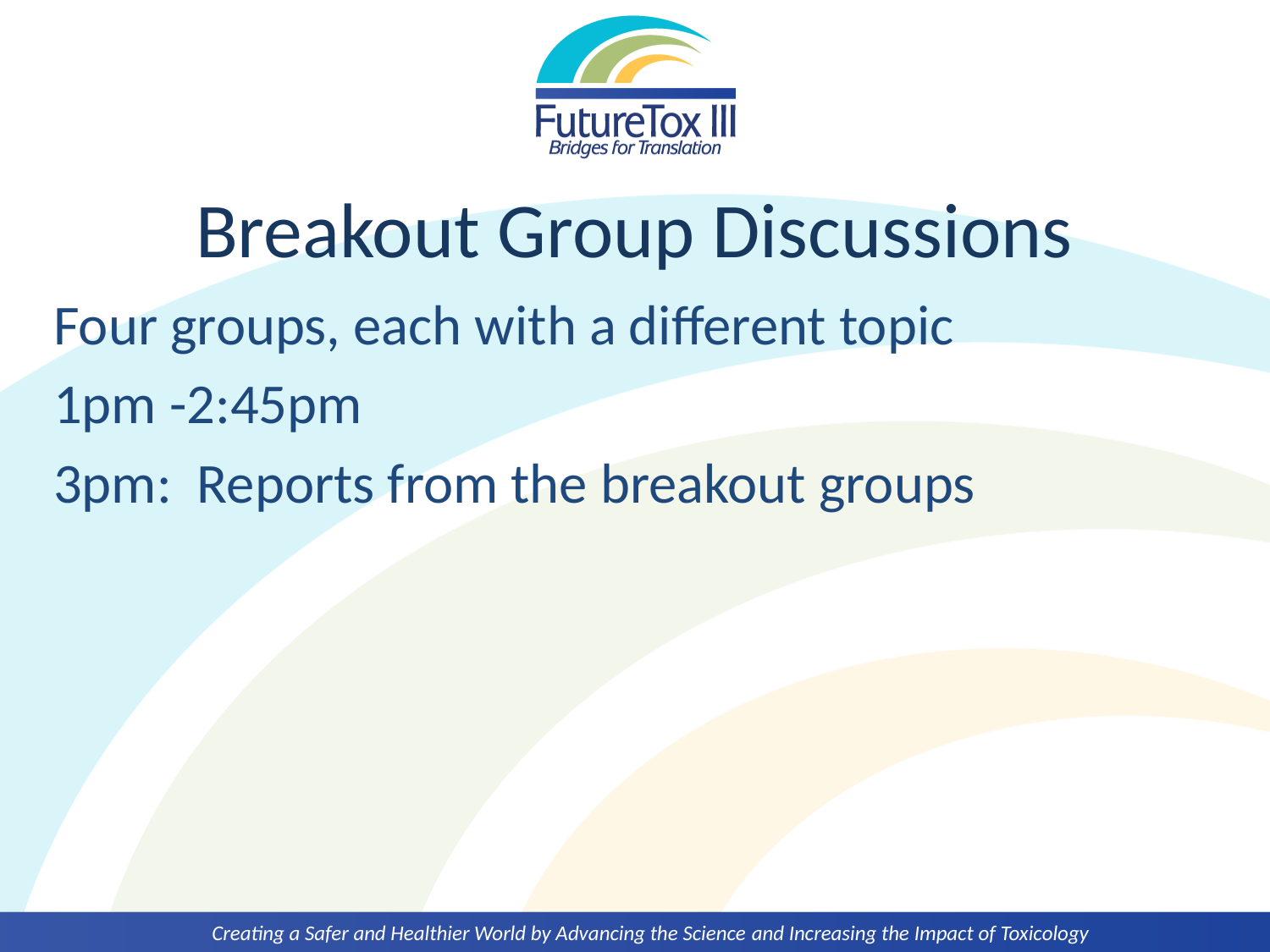

# Breakout Group Discussions
Four groups, each with a different topic
1pm -2:45pm
3pm:  Reports from the breakout groups